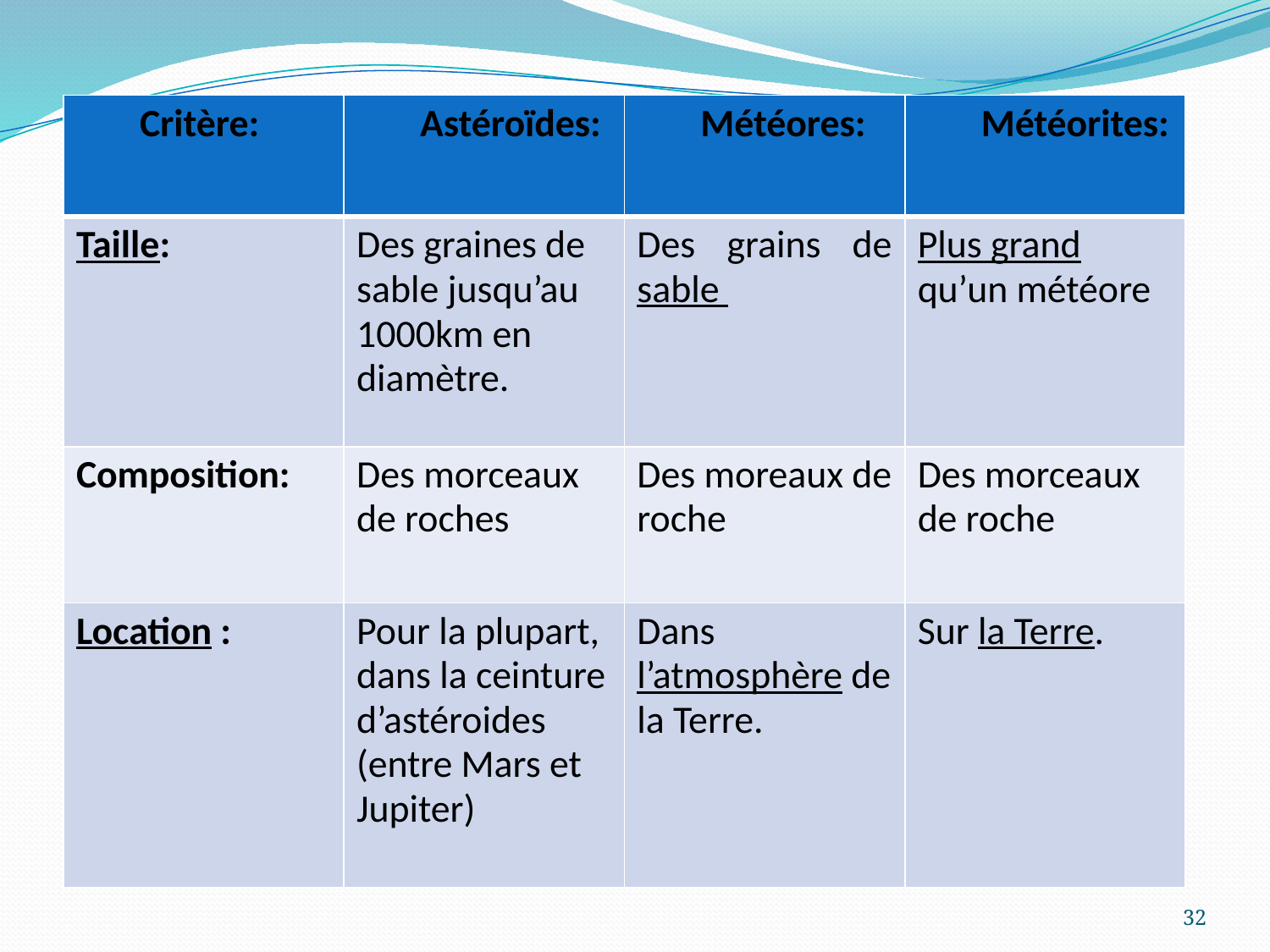

| Critère: | Astéroïdes: | Météores: | Météorites: |
| --- | --- | --- | --- |
| Taille: | Des graines de sable jusqu’au 1000km en diamètre. | Des grains de sable | Plus grand qu’un météore |
| Composition: | Des morceaux de roches | Des moreaux de roche | Des morceaux de roche |
| Location : | Pour la plupart, dans la ceinture d’astéroides (entre Mars et Jupiter) | Dans l’atmosphère de la Terre. | Sur la Terre. |
32